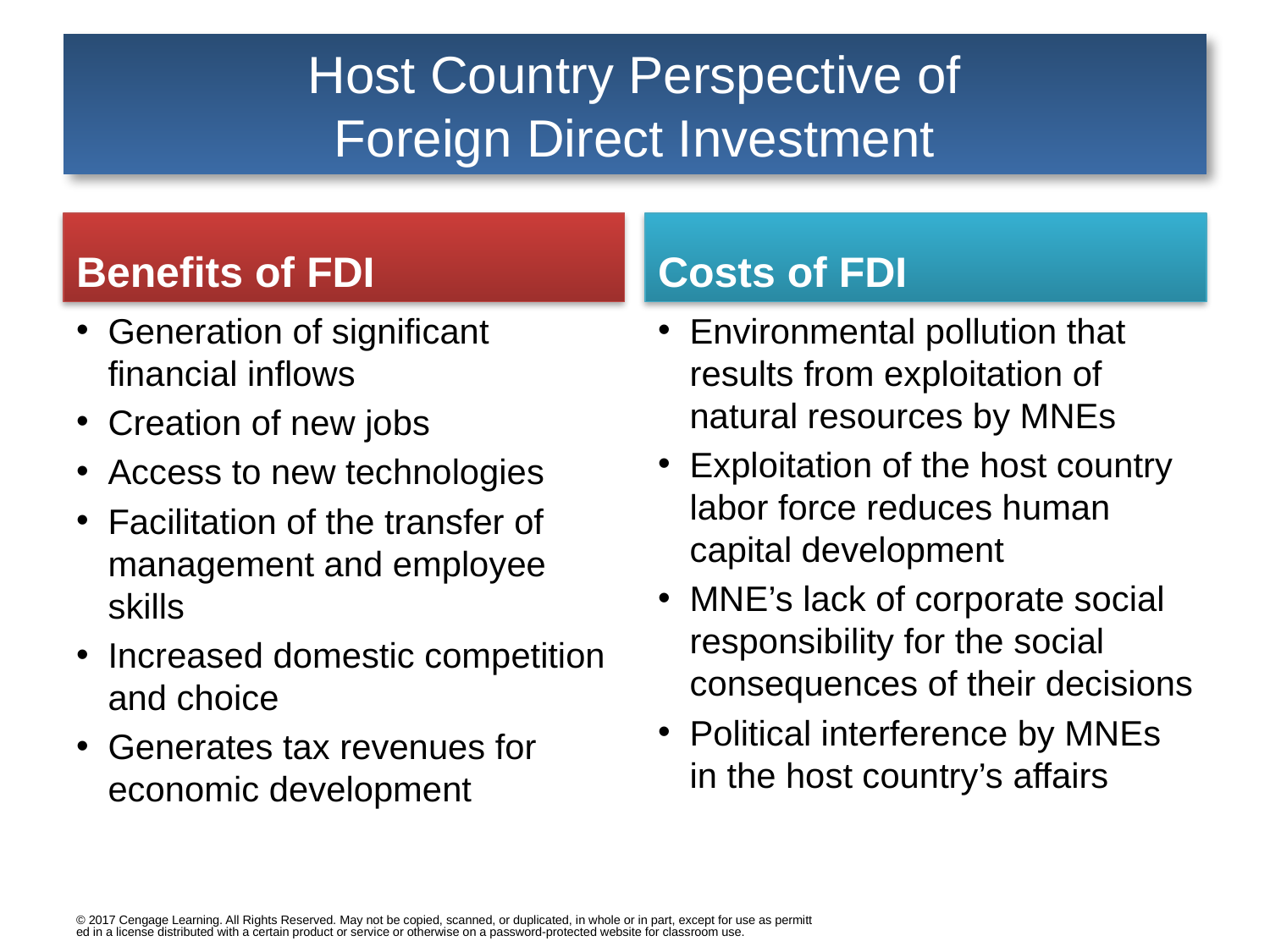

# Host Country Perspective of Foreign Direct Investment
Benefits of FDI
Costs of FDI
Generation of significant financial inflows
Creation of new jobs
Access to new technologies
Facilitation of the transfer of management and employee skills
Increased domestic competition and choice
Generates tax revenues for economic development
Environmental pollution that results from exploitation of natural resources by MNEs
Exploitation of the host country labor force reduces human capital development
MNE’s lack of corporate social responsibility for the social consequences of their decisions
Political interference by MNEs in the host country’s affairs
© 2017 Cengage Learning. All Rights Reserved. May not be copied, scanned, or duplicated, in whole or in part, except for use as permitted in a license distributed with a certain product or service or otherwise on a password-protected website for classroom use.